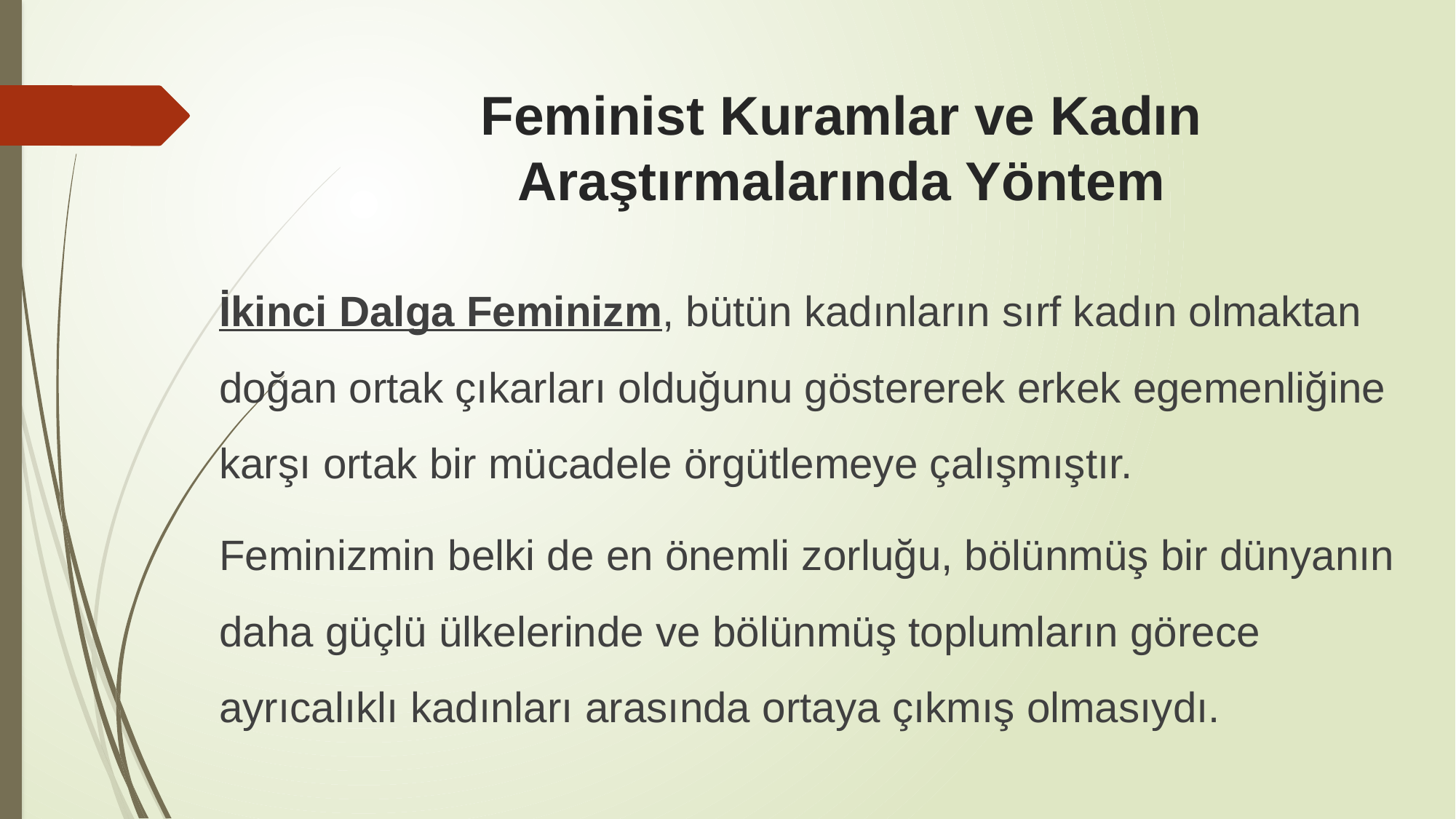

# Feminist Kuramlar ve Kadın Araştırmalarında Yöntem
İkinci Dalga Feminizm, bütün kadınların sırf kadın olmaktan doğan ortak çıkarları olduğunu göstererek erkek egemenliğine karşı ortak bir mücadele örgütlemeye çalışmıştır.
Feminizmin belki de en önemli zorluğu, bölünmüş bir dünyanın daha güçlü ülkelerinde ve bölünmüş toplumların görece ayrıcalıklı kadınları arasında ortaya çıkmış olmasıydı.